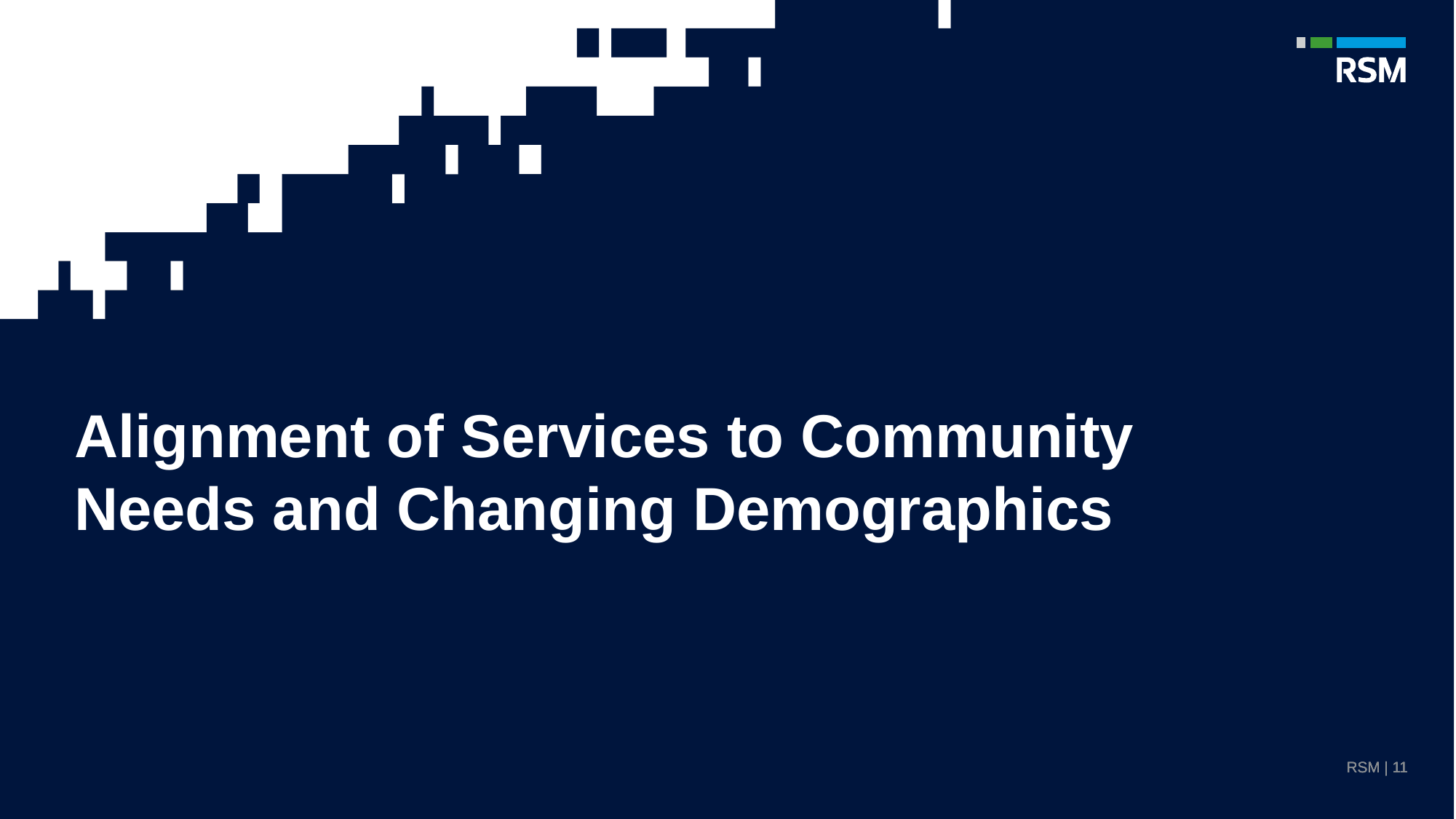

Alignment of Services to Community Needs and Changing Demographics
RSM | 11